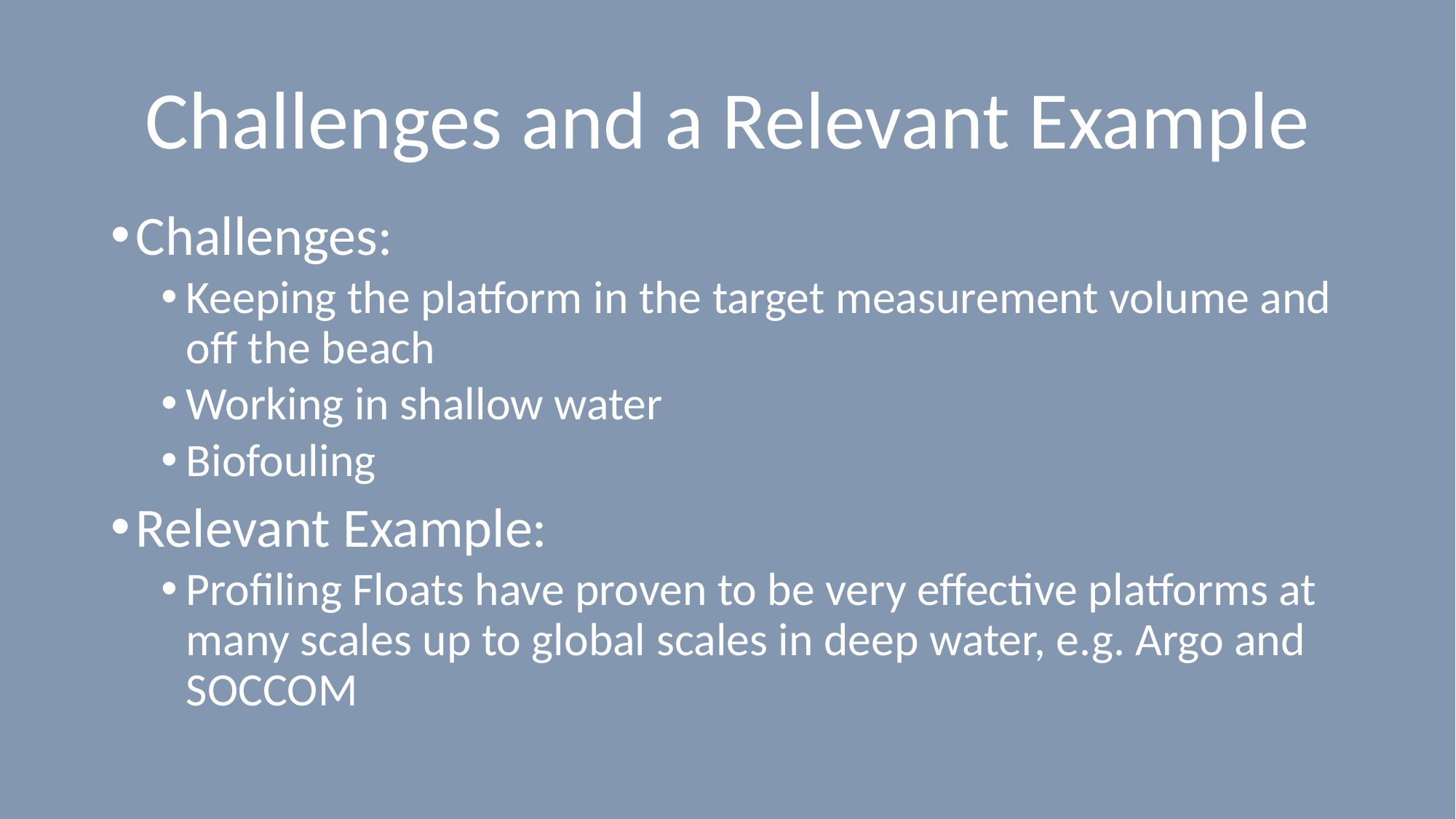

# Challenges and a Relevant Example
Challenges:
Keeping the platform in the target measurement volume and off the beach
Working in shallow water
Biofouling
Relevant Example:
Profiling Floats have proven to be very effective platforms at many scales up to global scales in deep water, e.g. Argo and SOCCOM